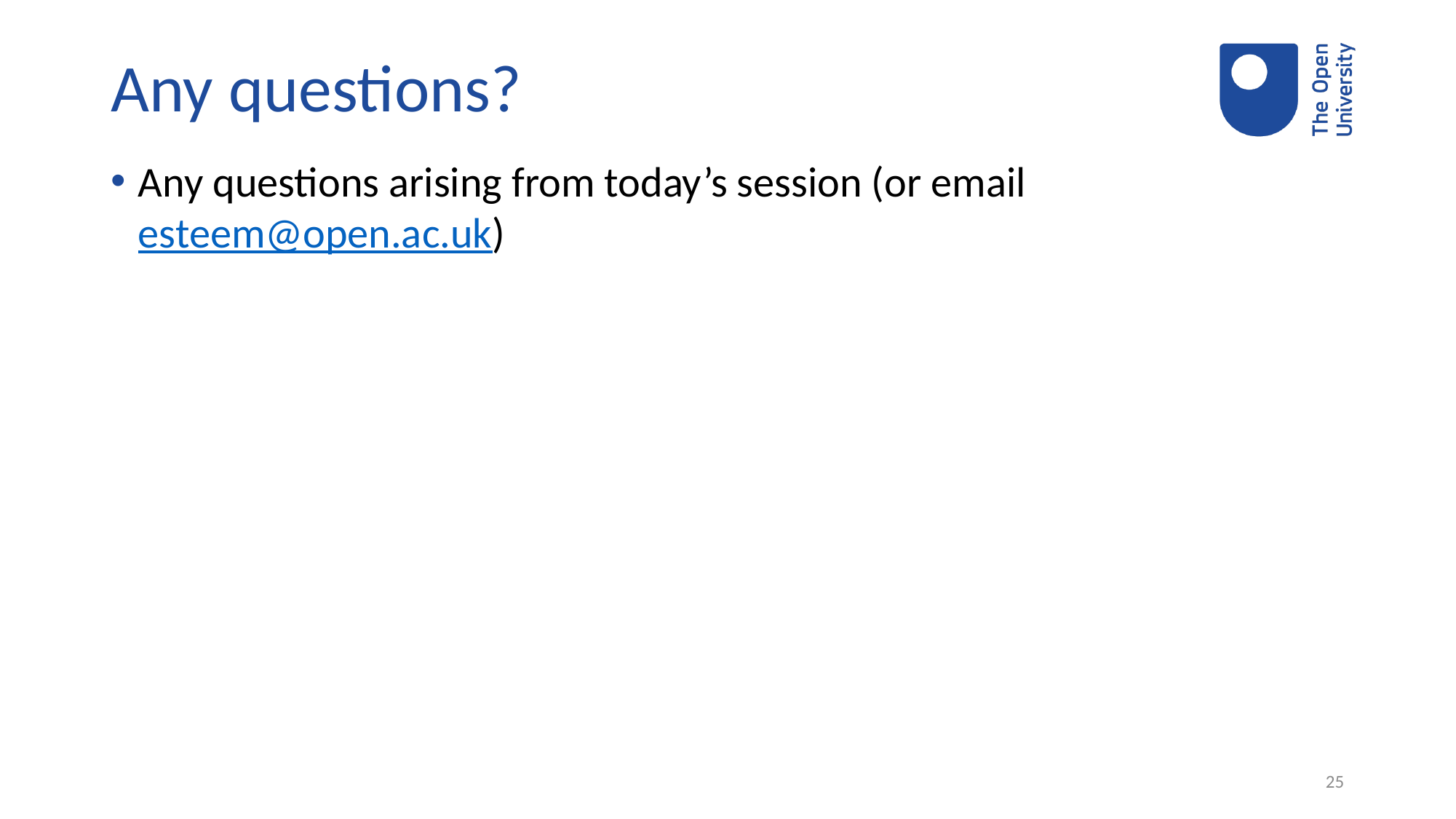

# Any questions?
Any questions arising from today’s session (or email esteem@open.ac.uk)
25